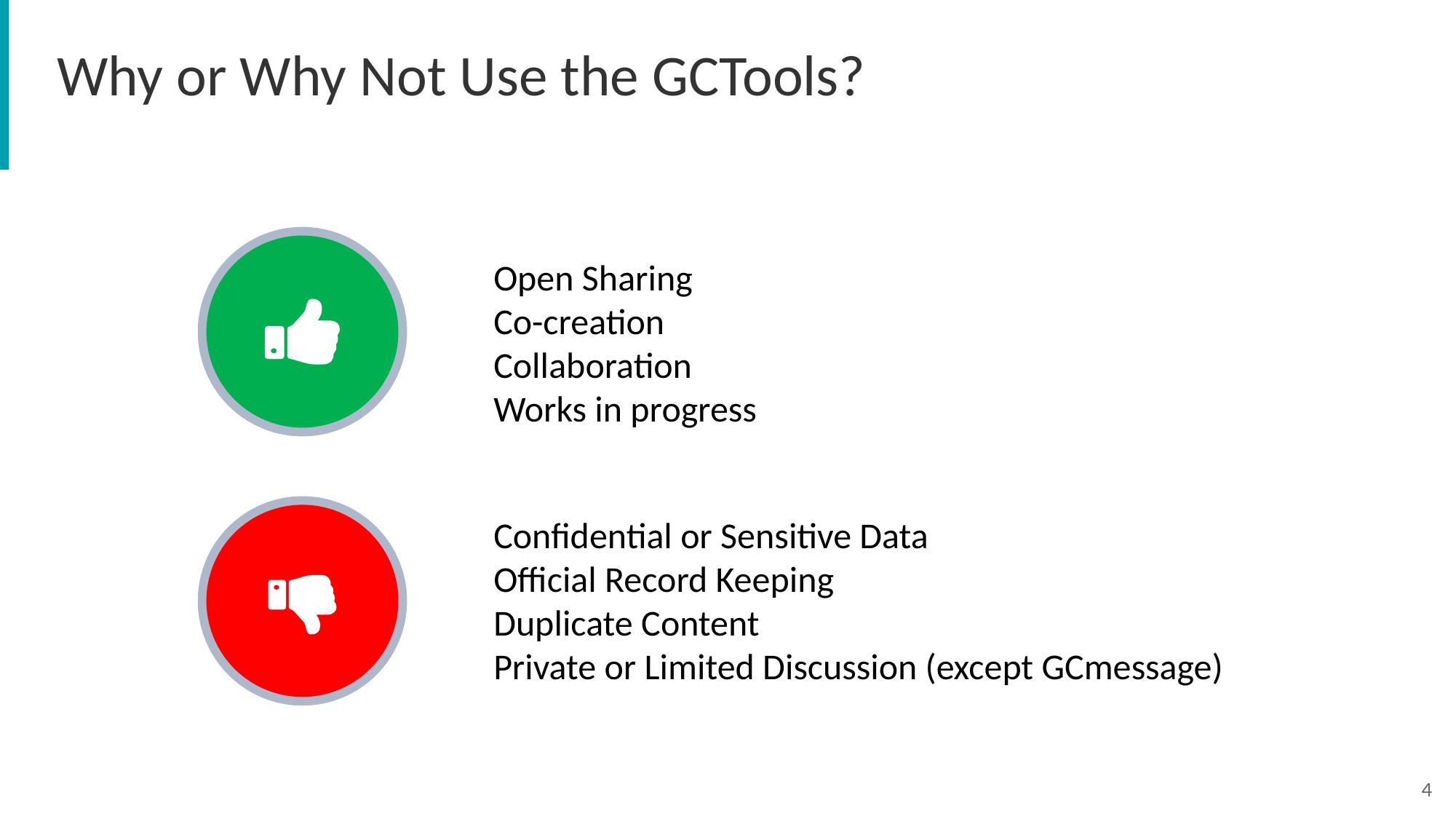

Why or Why Not Use the GCTools?

Open Sharing
Co-creation
Collaboration
Works in progress

Confidential or Sensitive Data
Official Record Keeping
Duplicate Content
Private or Limited Discussion (except GCmessage)
4